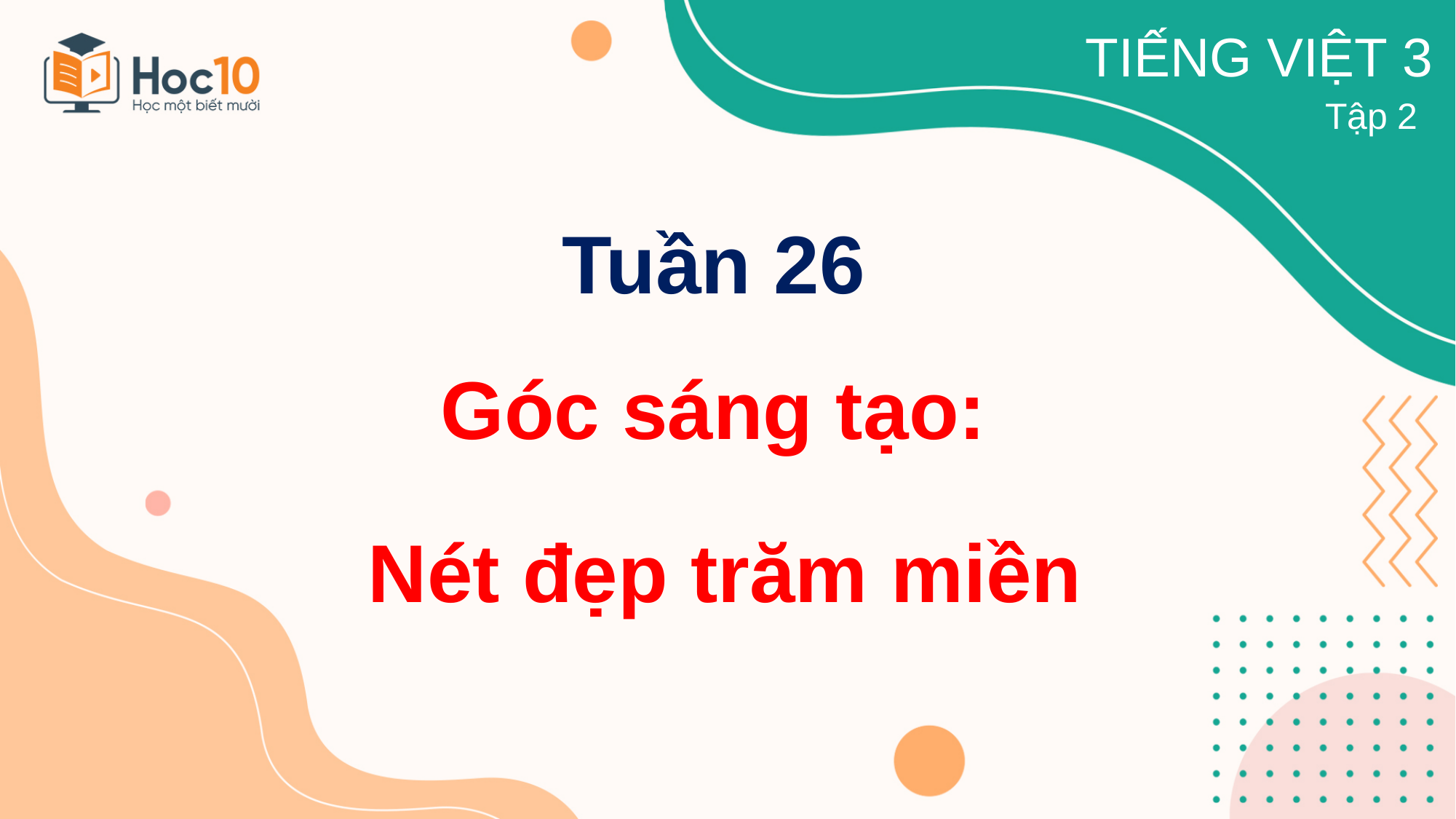

TIẾNG VIỆT 3
Tập 2
# Tuần 26
Góc sáng tạo:
 Nét đẹp trăm miền